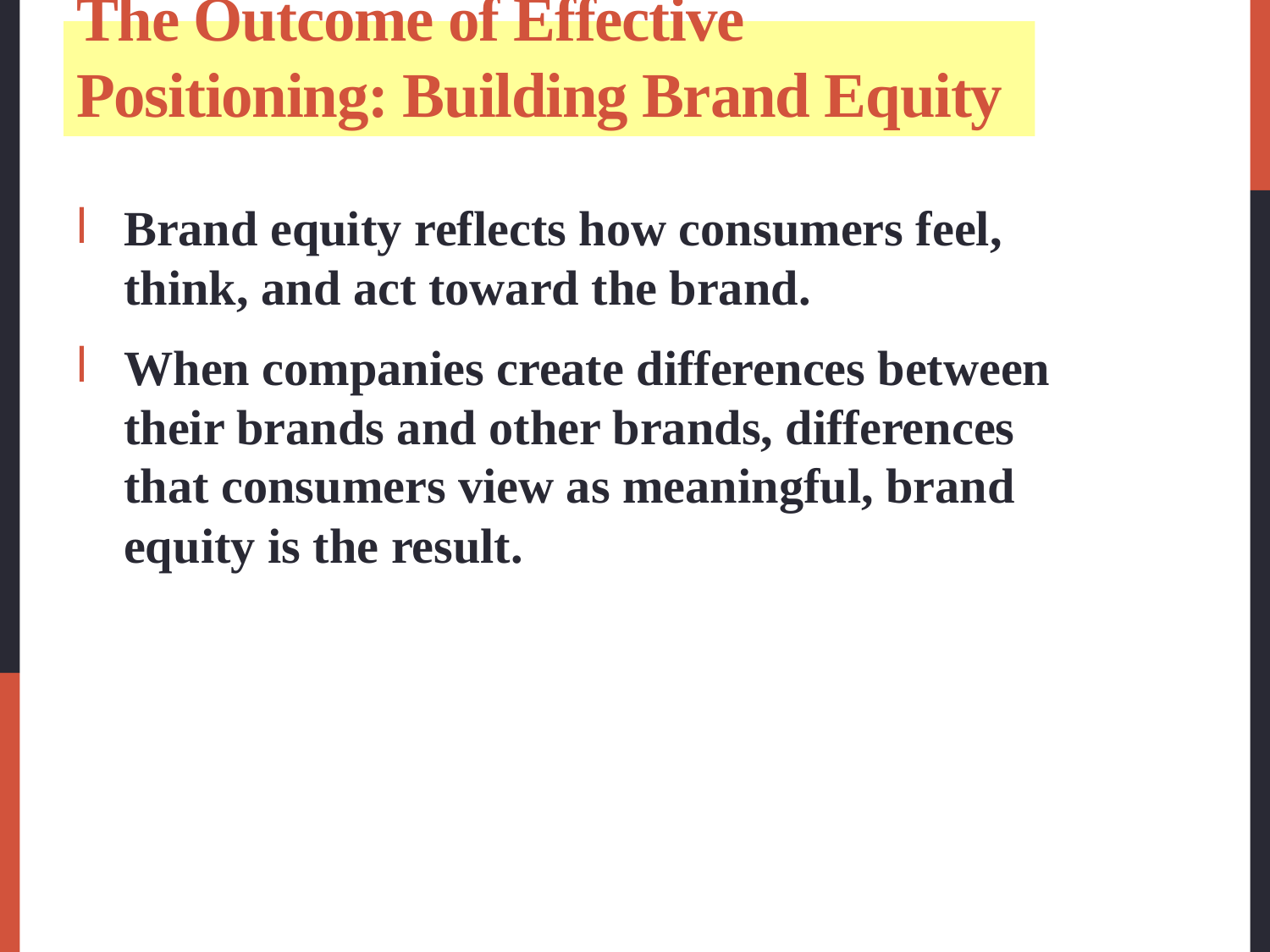

# The Outcome of Effective Positioning: Building Brand Equity
Brand equity reflects how consumers feel, think, and act toward the brand.
When companies create differences between their brands and other brands, differences that consumers view as meaningful, brand equity is the result.